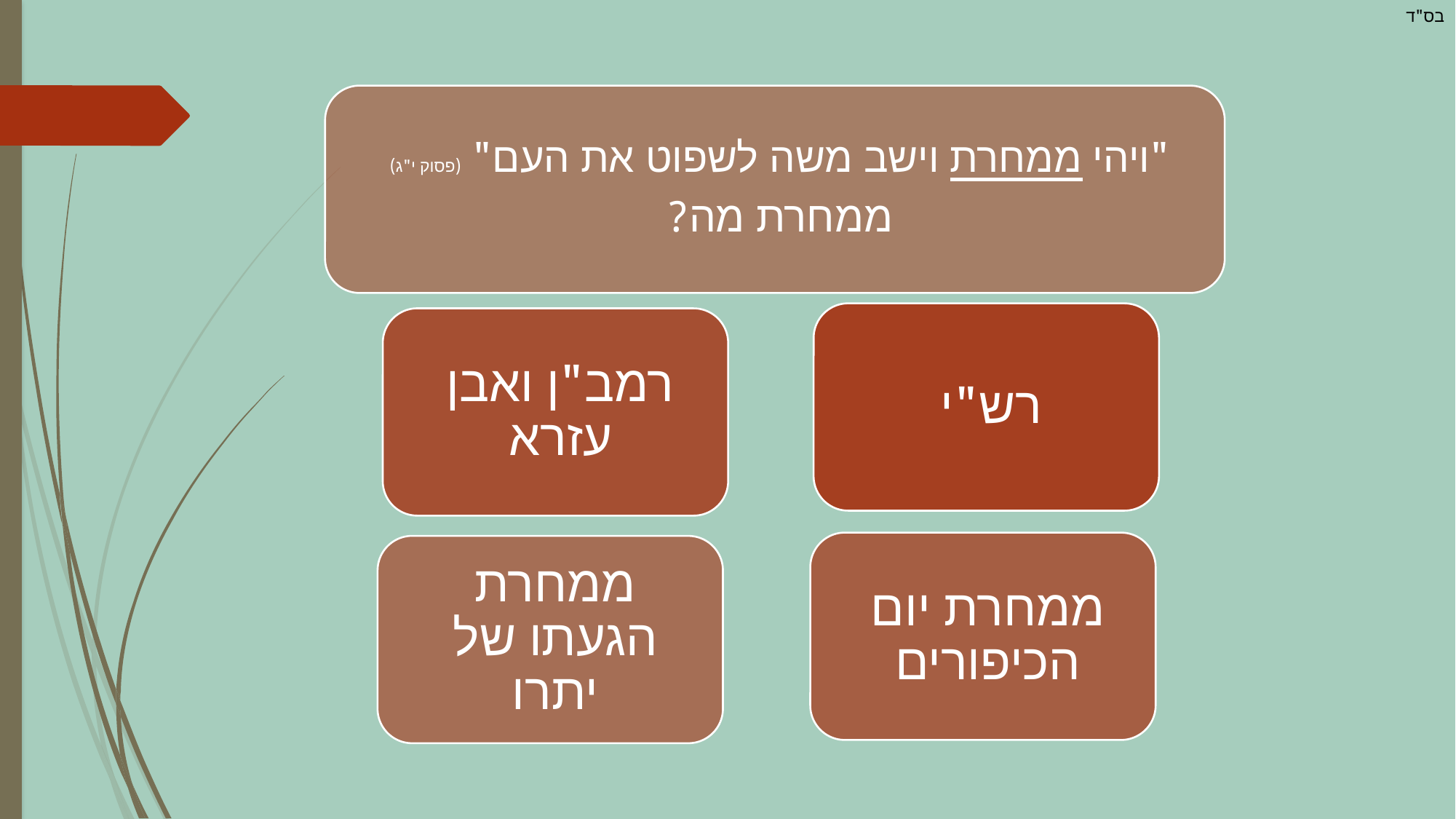

בס"ד
רש"י
רמב"ן ואבן עזרא
ממחרת יום הכיפורים
ממחרת הגעתו של יתרו
"ויהי ממחרת וישב משה לשפוט את העם" (פסוק י"ג)
ממחרת מה?